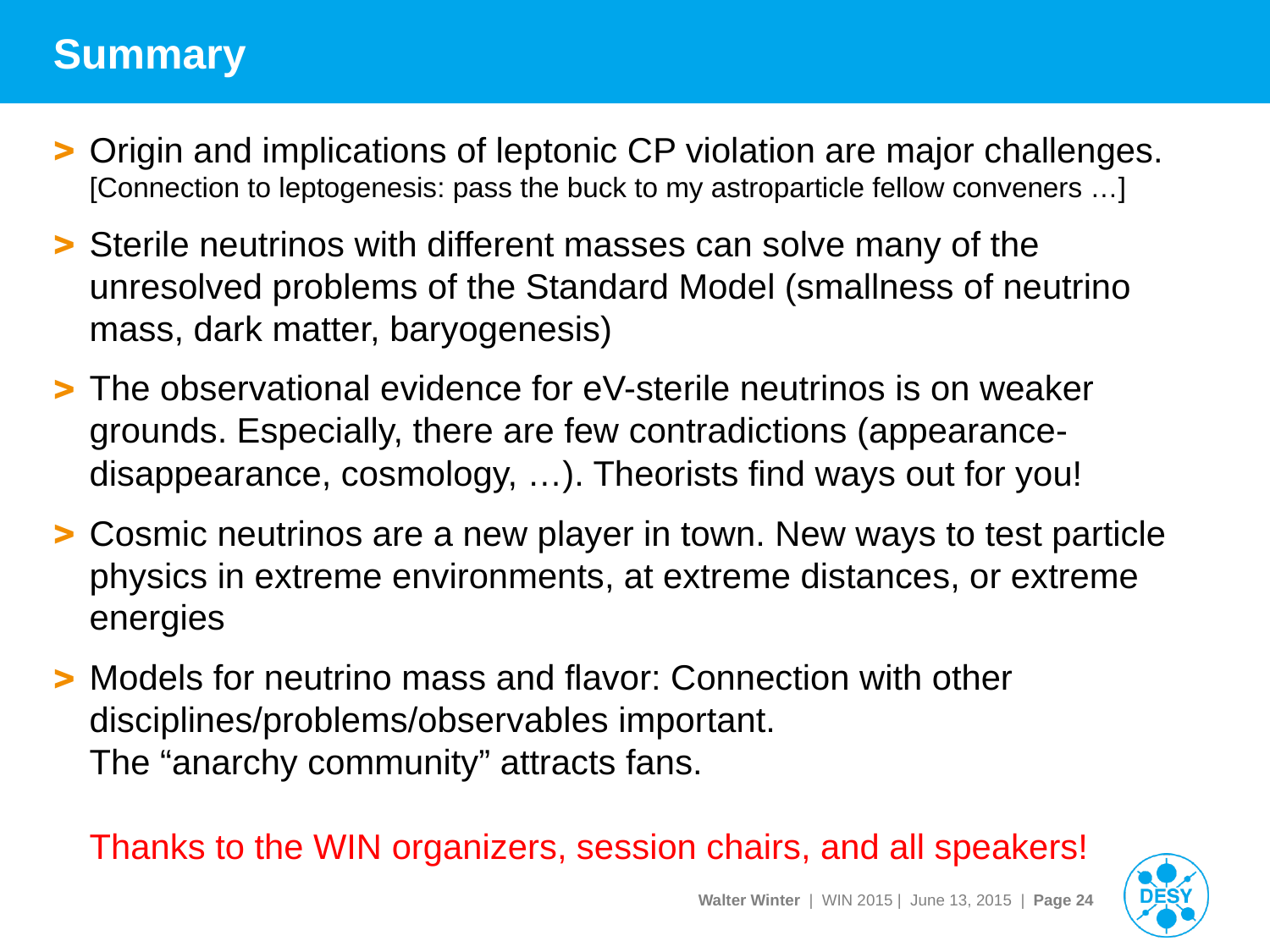

# Summary
Origin and implications of leptonic CP violation are major challenges. [Connection to leptogenesis: pass the buck to my astroparticle fellow conveners …]
Sterile neutrinos with different masses can solve many of the unresolved problems of the Standard Model (smallness of neutrino mass, dark matter, baryogenesis)
The observational evidence for eV-sterile neutrinos is on weaker grounds. Especially, there are few contradictions (appearance-disappearance, cosmology, …). Theorists find ways out for you!
Cosmic neutrinos are a new player in town. New ways to test particle physics in extreme environments, at extreme distances, or extreme energies
Models for neutrino mass and flavor: Connection with other disciplines/problems/observables important.
The “anarchy community” attracts fans.
Thanks to the WIN organizers, session chairs, and all speakers!